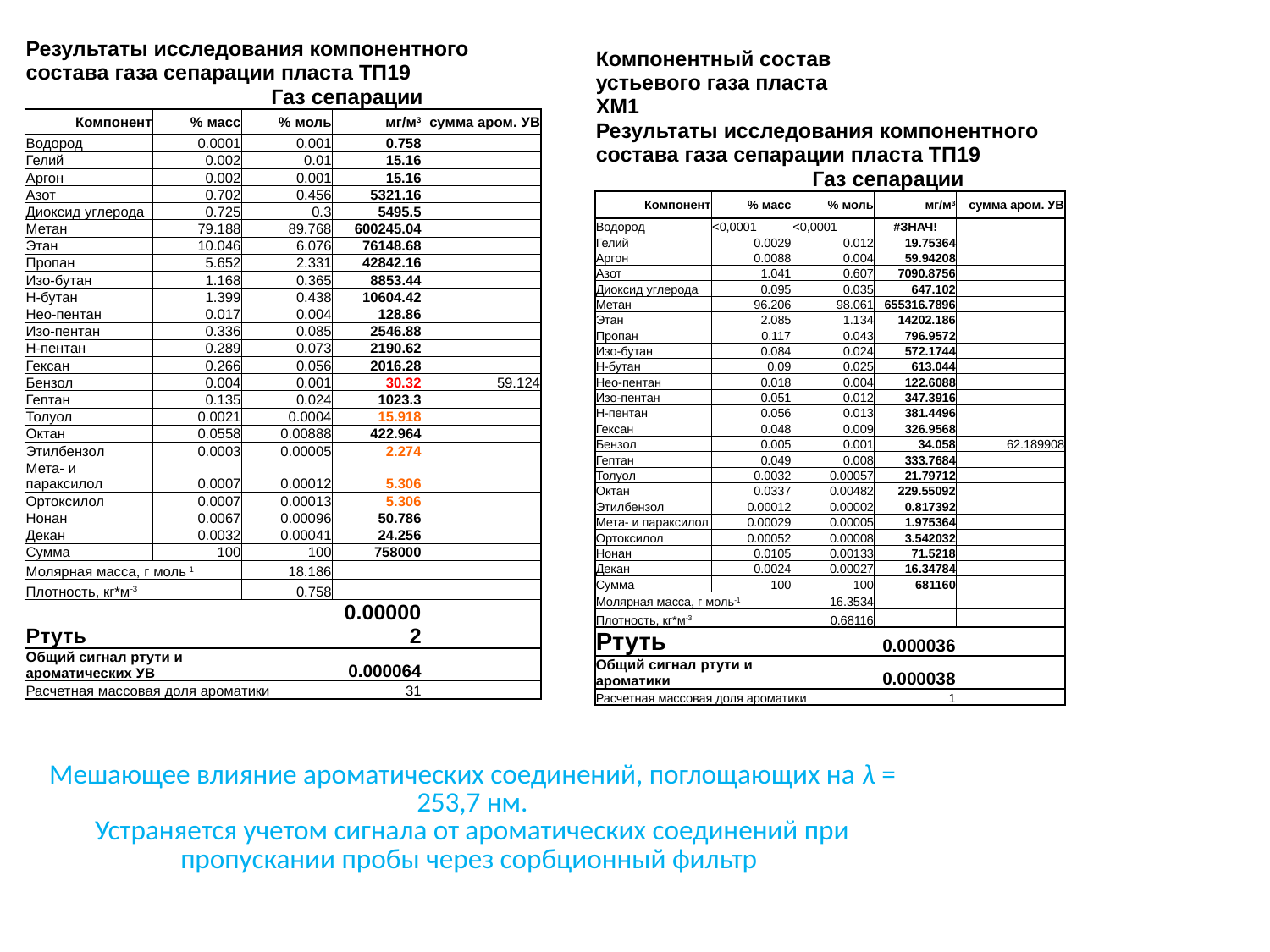

| Результаты исследования компонентного состава газа сепарации пласта ТП19 |  |  |  |  |
| --- | --- | --- | --- | --- |
|  | Газ сепарации |  |  |  |
| Компонент | % масс | % моль | мг/м3 | сумма аром. УВ |
| Водород | 0.0001 | 0.001 | 0.758 |  |
| Гелий | 0.002 | 0.01 | 15.16 |  |
| Аргон | 0.002 | 0.001 | 15.16 |  |
| Азот | 0.702 | 0.456 | 5321.16 |  |
| Диоксид углерода | 0.725 | 0.3 | 5495.5 |  |
| Метан | 79.188 | 89.768 | 600245.04 |  |
| Этан | 10.046 | 6.076 | 76148.68 |  |
| Пропан | 5.652 | 2.331 | 42842.16 |  |
| Изо-бутан | 1.168 | 0.365 | 8853.44 |  |
| Н-бутан | 1.399 | 0.438 | 10604.42 |  |
| Нео-пентан | 0.017 | 0.004 | 128.86 |  |
| Изо-пентан | 0.336 | 0.085 | 2546.88 |  |
| Н-пентан | 0.289 | 0.073 | 2190.62 |  |
| Гексан | 0.266 | 0.056 | 2016.28 |  |
| Бензол | 0.004 | 0.001 | 30.32 | 59.124 |
| Гептан | 0.135 | 0.024 | 1023.3 |  |
| Толуол | 0.0021 | 0.0004 | 15.918 |  |
| Октан | 0.0558 | 0.00888 | 422.964 |  |
| Этилбензол | 0.0003 | 0.00005 | 2.274 |  |
| Мета- и параксилол | 0.0007 | 0.00012 | 5.306 |  |
| Ортоксилол | 0.0007 | 0.00013 | 5.306 |  |
| Нонан | 0.0067 | 0.00096 | 50.786 |  |
| Декан | 0.0032 | 0.00041 | 24.256 |  |
| Сумма | 100 | 100 | 758000 |  |
| Молярная масса, г моль-1 |  | 18.186 |  |  |
| Плотность, кг\*м-3 |  | 0.758 |  |  |
| Ртуть |  |  | 0.000002 |  |
| Общий сигнал ртути и ароматических УВ |  |  | 0.000064 |  |
| Расчетная массовая доля ароматики |  |  | 31 |  |
| Компонентный состав устьевого газа пласта ХМ1 |  |  |  |  |
| --- | --- | --- | --- | --- |
| Результаты исследования компонентного состава газа сепарации пласта ТП19 |  |  |  |  |
|  | Газ сепарации |  |  |  |
| Компонент | % масс | % моль | мг/м3 | сумма аром. УВ |
| Водород | <0,0001 | <0,0001 | #ЗНАЧ! |  |
| Гелий | 0.0029 | 0.012 | 19.75364 |  |
| Аргон | 0.0088 | 0.004 | 59.94208 |  |
| Азот | 1.041 | 0.607 | 7090.8756 |  |
| Диоксид углерода | 0.095 | 0.035 | 647.102 |  |
| Метан | 96.206 | 98.061 | 655316.7896 |  |
| Этан | 2.085 | 1.134 | 14202.186 |  |
| Пропан | 0.117 | 0.043 | 796.9572 |  |
| Изо-бутан | 0.084 | 0.024 | 572.1744 |  |
| Н-бутан | 0.09 | 0.025 | 613.044 |  |
| Нео-пентан | 0.018 | 0.004 | 122.6088 |  |
| Изо-пентан | 0.051 | 0.012 | 347.3916 |  |
| Н-пентан | 0.056 | 0.013 | 381.4496 |  |
| Гексан | 0.048 | 0.009 | 326.9568 |  |
| Бензол | 0.005 | 0.001 | 34.058 | 62.189908 |
| Гептан | 0.049 | 0.008 | 333.7684 |  |
| Толуол | 0.0032 | 0.00057 | 21.79712 |  |
| Октан | 0.0337 | 0.00482 | 229.55092 |  |
| Этилбензол | 0.00012 | 0.00002 | 0.817392 |  |
| Мета- и параксилол | 0.00029 | 0.00005 | 1.975364 |  |
| Ортоксилол | 0.00052 | 0.00008 | 3.542032 |  |
| Нонан | 0.0105 | 0.00133 | 71.5218 |  |
| Декан | 0.0024 | 0.00027 | 16.34784 |  |
| Сумма | 100 | 100 | 681160 |  |
| Молярная масса, г моль-1 |  | 16.3534 |  |  |
| Плотность, кг\*м-3 |  | 0.68116 |  |  |
| Ртуть |  |  | 0.000036 |  |
| Общий сигнал ртути и ароматики |  |  | 0.000038 |  |
| Расчетная массовая доля ароматики |  |  | 1 |  |
# Мешающее влияние ароматических соединений, поглощающих на λ = 253,7 нм. Устраняется учетом сигнала от ароматических соединений при пропускании пробы через сорбционный фильтр